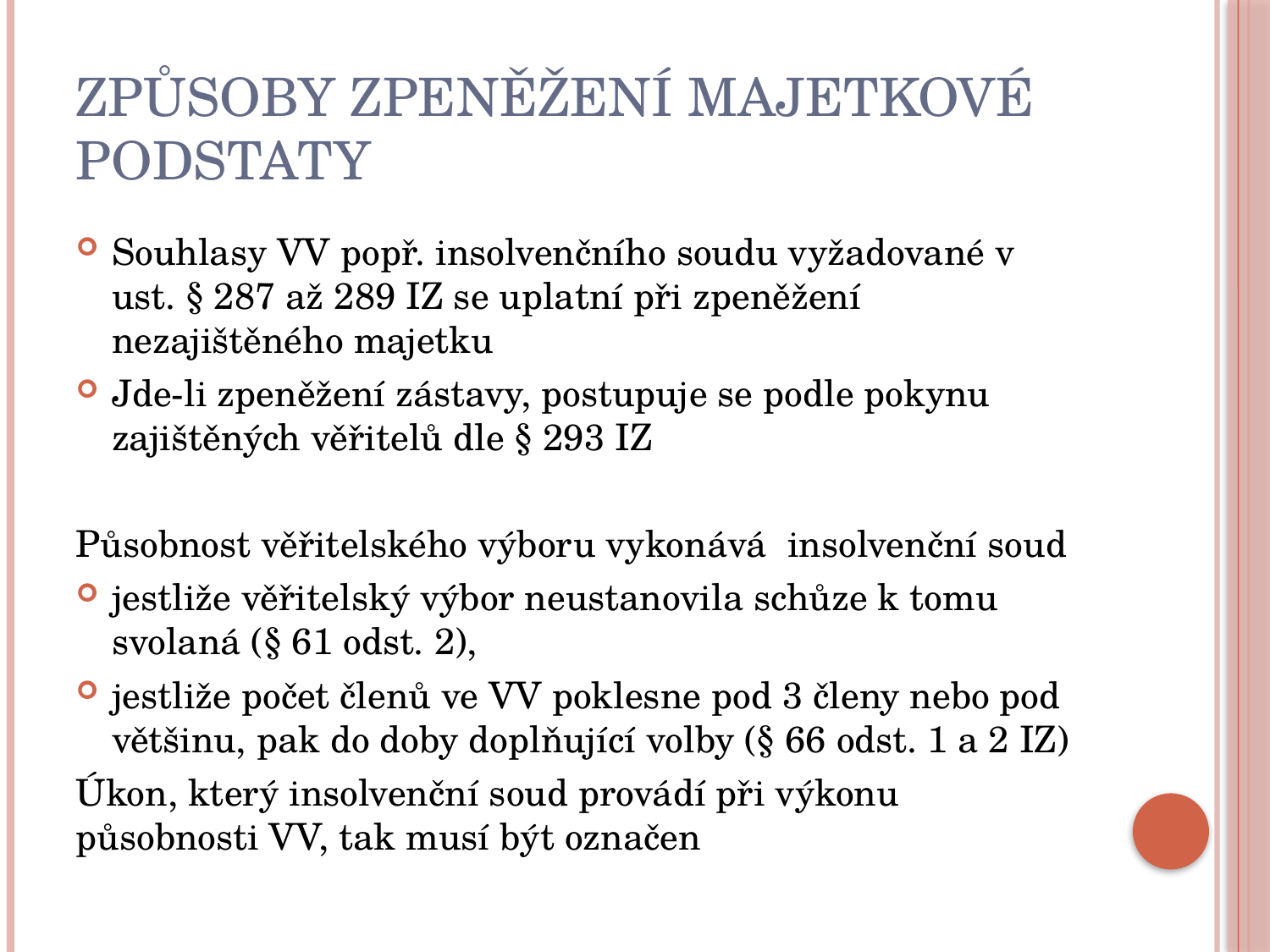

# Způsoby zpeněžení majetkové podstaty
Souhlasy VV popř. insolvenčního soudu vyžadované v ust. § 287 až 289 IZ se uplatní při zpeněžení nezajištěného majetku
Jde-li zpeněžení zástavy, postupuje se podle pokynu zajištěných věřitelů dle § 293 IZ

Působnost věřitelského výboru vykonává  insolvenční soud
jestliže věřitelský výbor neustanovila schůze k tomu svolaná (§ 61 odst. 2),
jestliže počet členů ve VV poklesne pod 3 členy nebo pod většinu, pak do doby doplňující volby (§ 66 odst. 1 a 2 IZ)
Úkon, který insolvenční soud provádí při výkonu působnosti VV, tak musí být označen